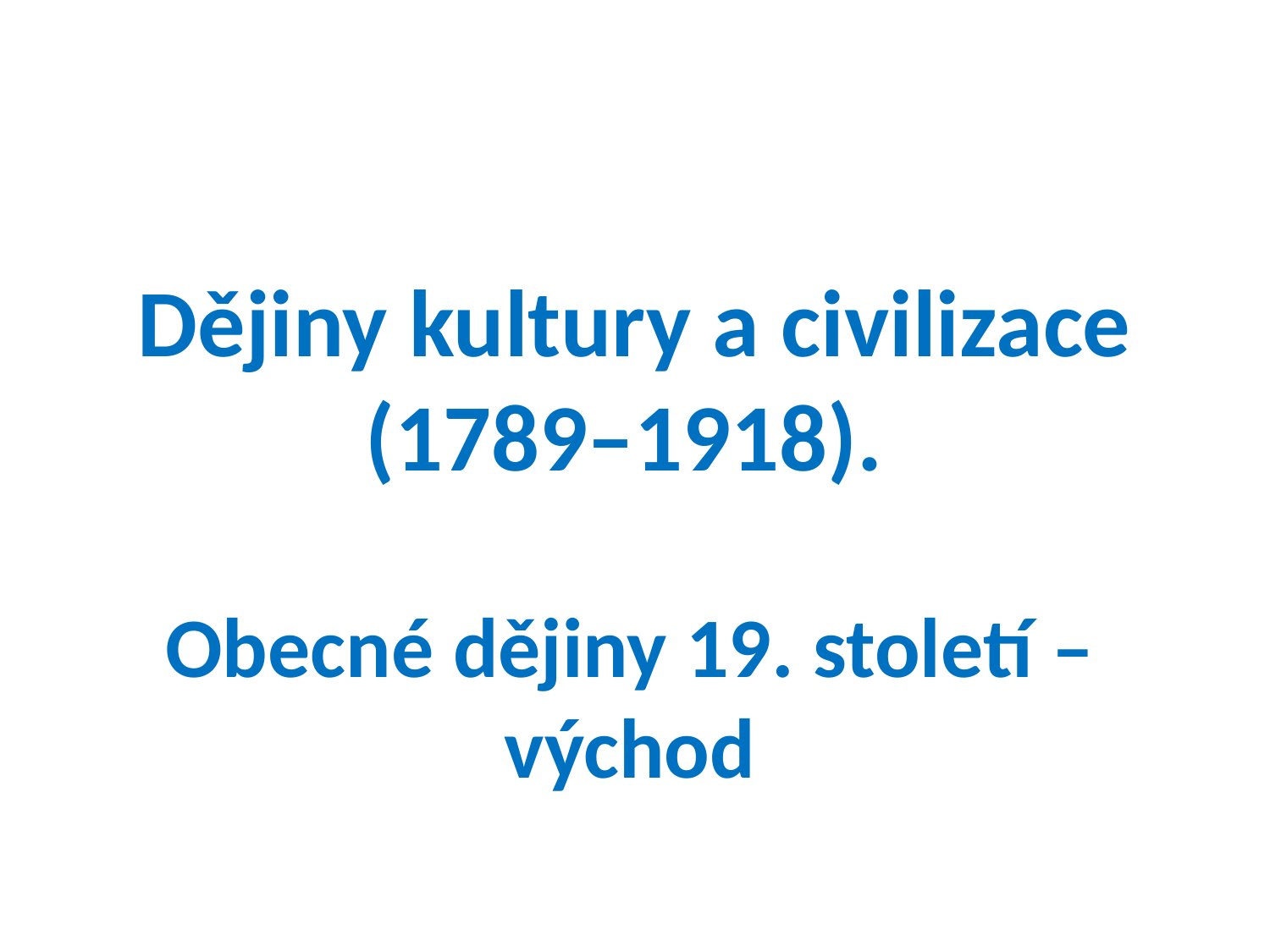

# Dějiny kultury a civilizace (1789–1918).
Obecné dějiny 19. století – východ